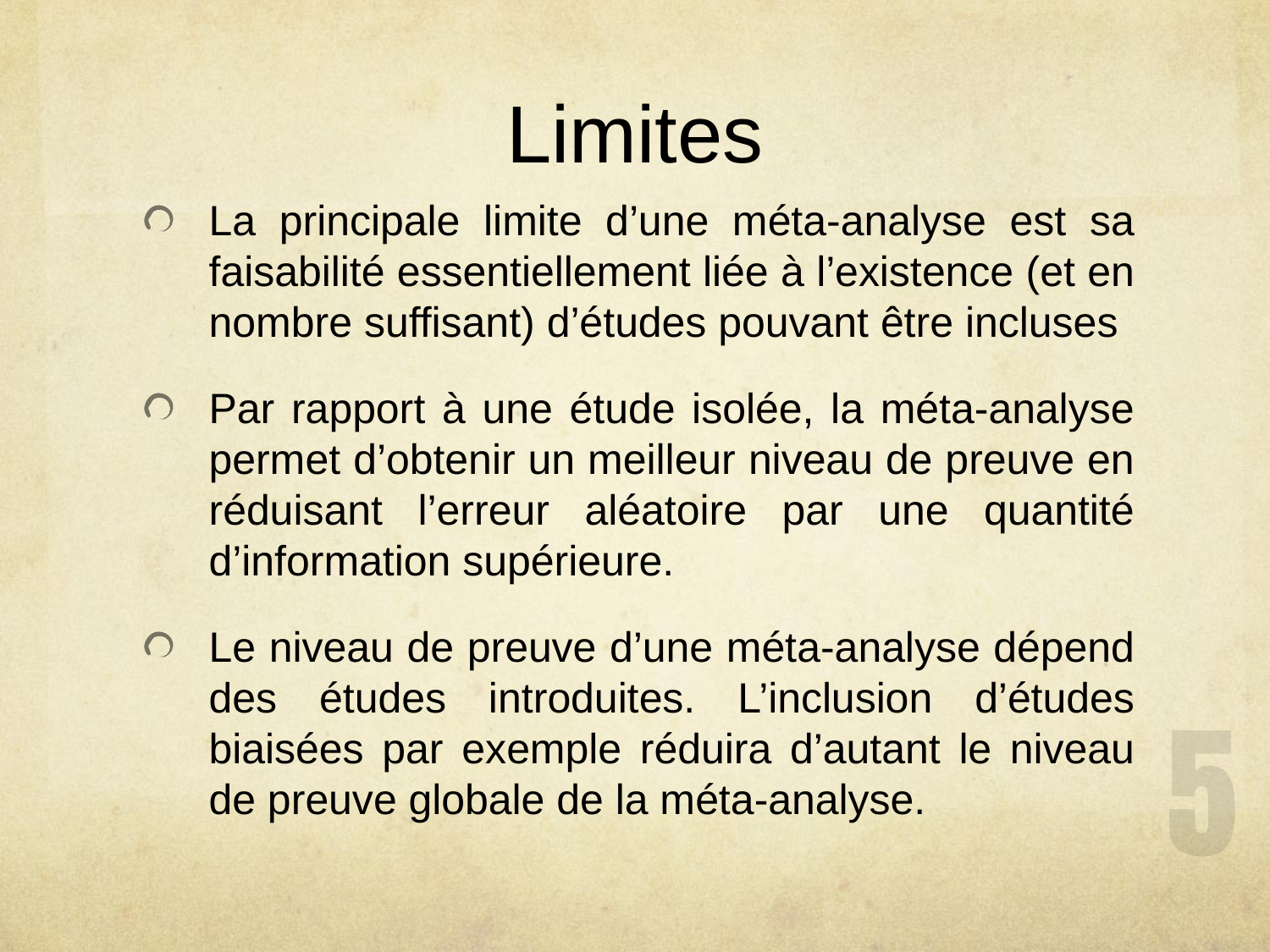

# Limites
La principale limite d’une méta-analyse est sa faisabilité essentiellement liée à l’existence (et en nombre suffisant) d’études pouvant être incluses
Par rapport à une étude isolée, la méta-analyse permet d’obtenir un meilleur niveau de preuve en réduisant l’erreur aléatoire par une quantité d’information supérieure.
Le niveau de preuve d’une méta-analyse dépend des études introduites. L’inclusion d’études biaisées par exemple réduira d’autant le niveau de preuve globale de la méta-analyse.
5